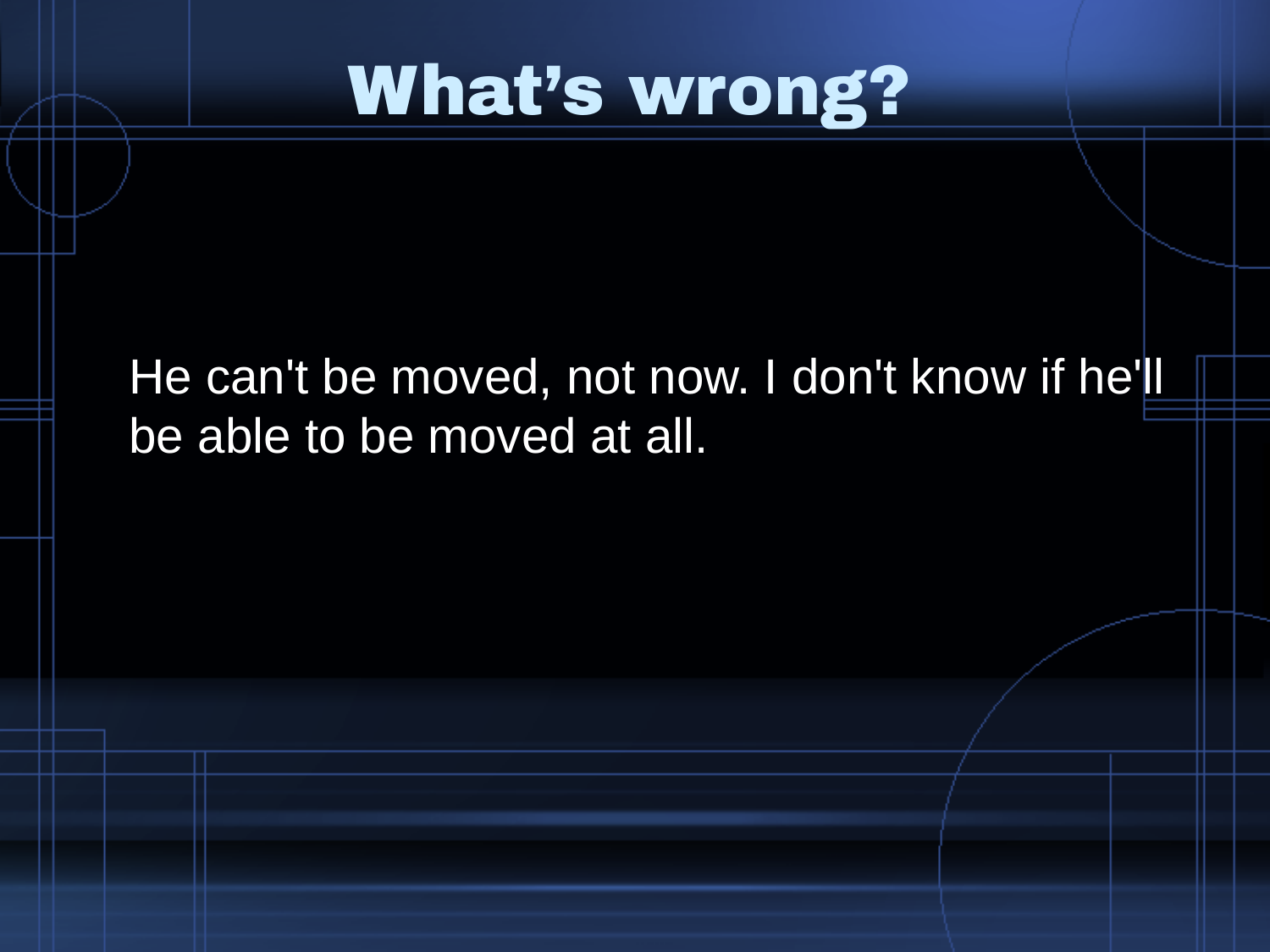

# What’s wrong?
He can't be moved, not now. I don't know if he'll be able to be moved at all.